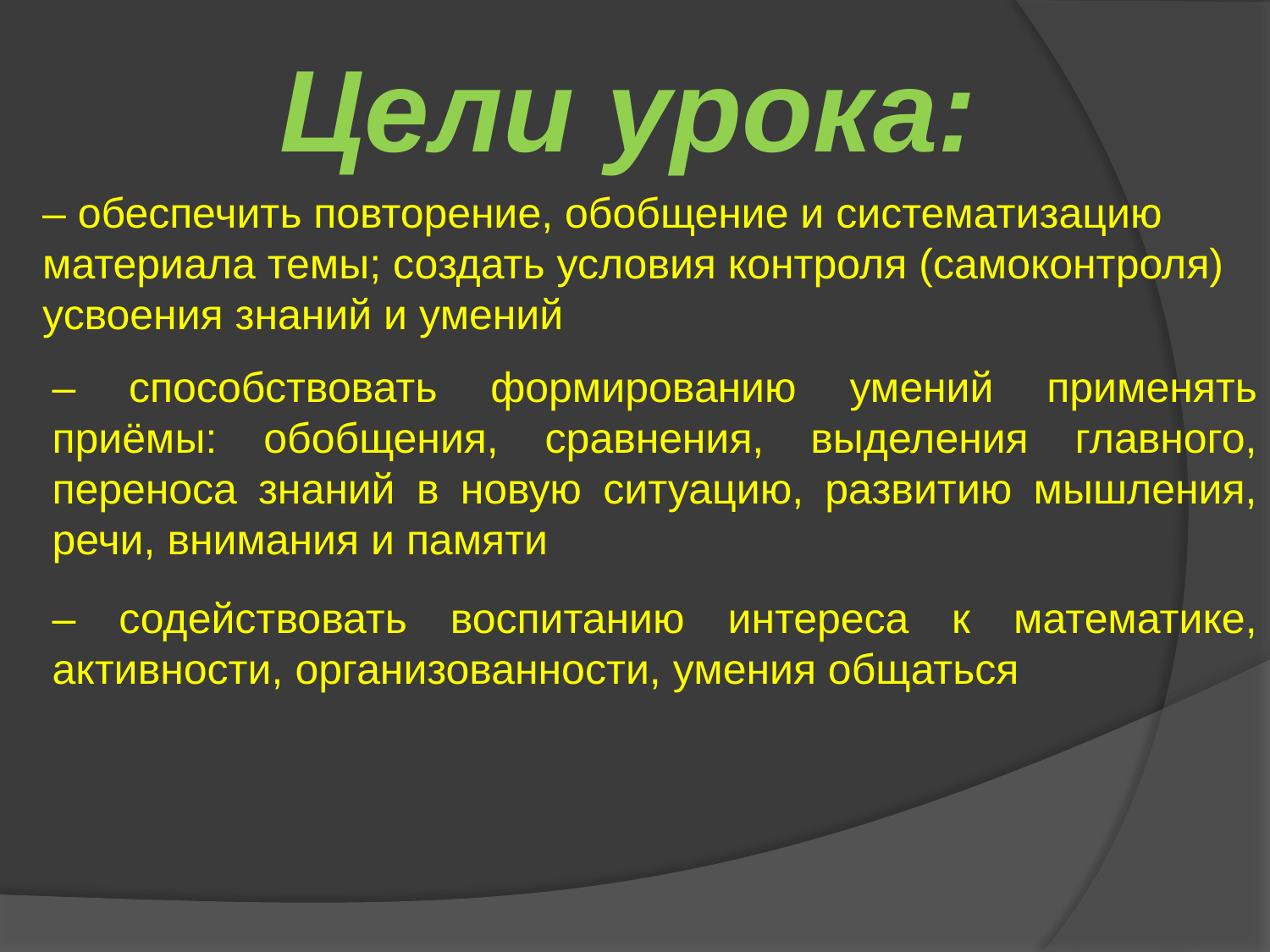

Цели урока:
– обеспечить повторение, обобщение и систематизацию материала темы; создать условия контроля (самоконтроля) усвоения знаний и умений
– способствовать формированию умений применять приёмы: обобщения, сравнения, выделения главного, переноса знаний в новую ситуацию, развитию мышления, речи, внимания и памяти
– содействовать воспитанию интереса к математике, активности, организованности, умения общаться